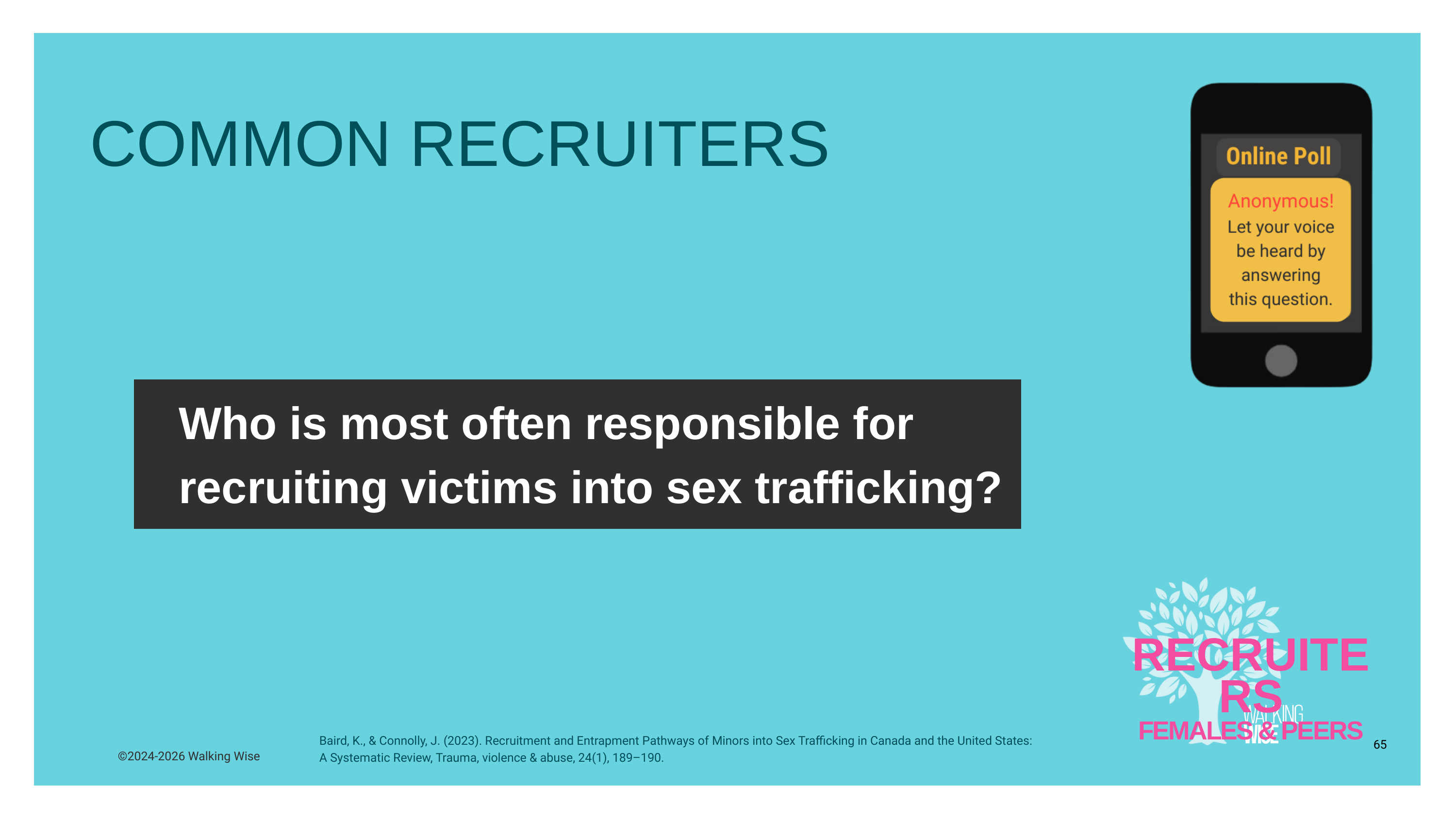

COMMON RECRUITERS

Who is most often responsible for recruiting victims into sex trafficking?

RECRUITERS
FEMALES & PEERS

Baird, K., & Connolly, J. (2023). Recruitment and Entrapment Pathways of Minors into Sex Trafficking in Canada and the United States:
A Systematic Review, Trauma, violence & abuse, 24(1), 189–190.
65
©2024-2026 Walking Wise